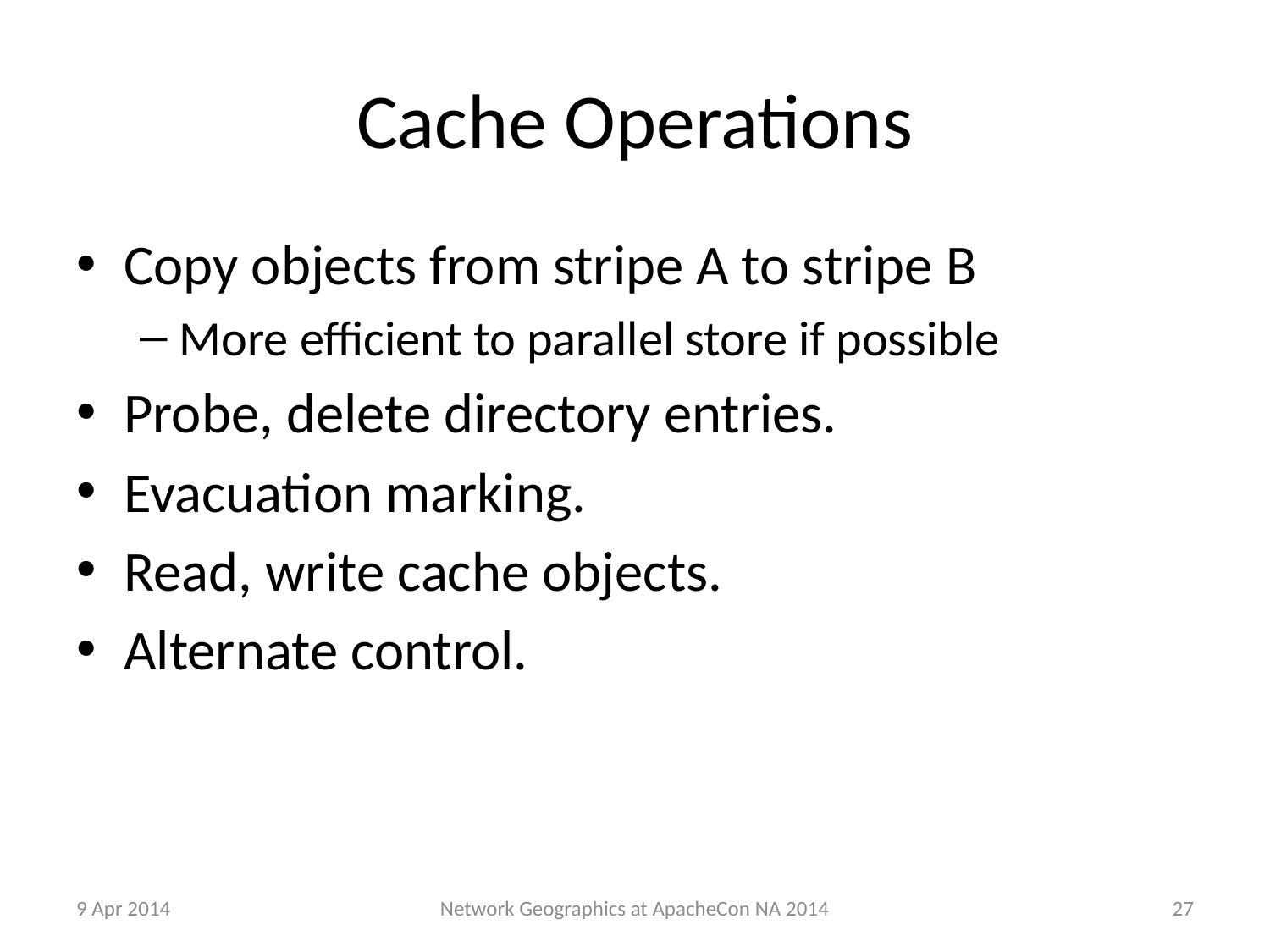

# Cache Operations
Copy objects from stripe A to stripe B
More efficient to parallel store if possible
Probe, delete directory entries.
Evacuation marking.
Read, write cache objects.
Alternate control.
9 Apr 2014
27
Network Geographics at ApacheCon NA 2014